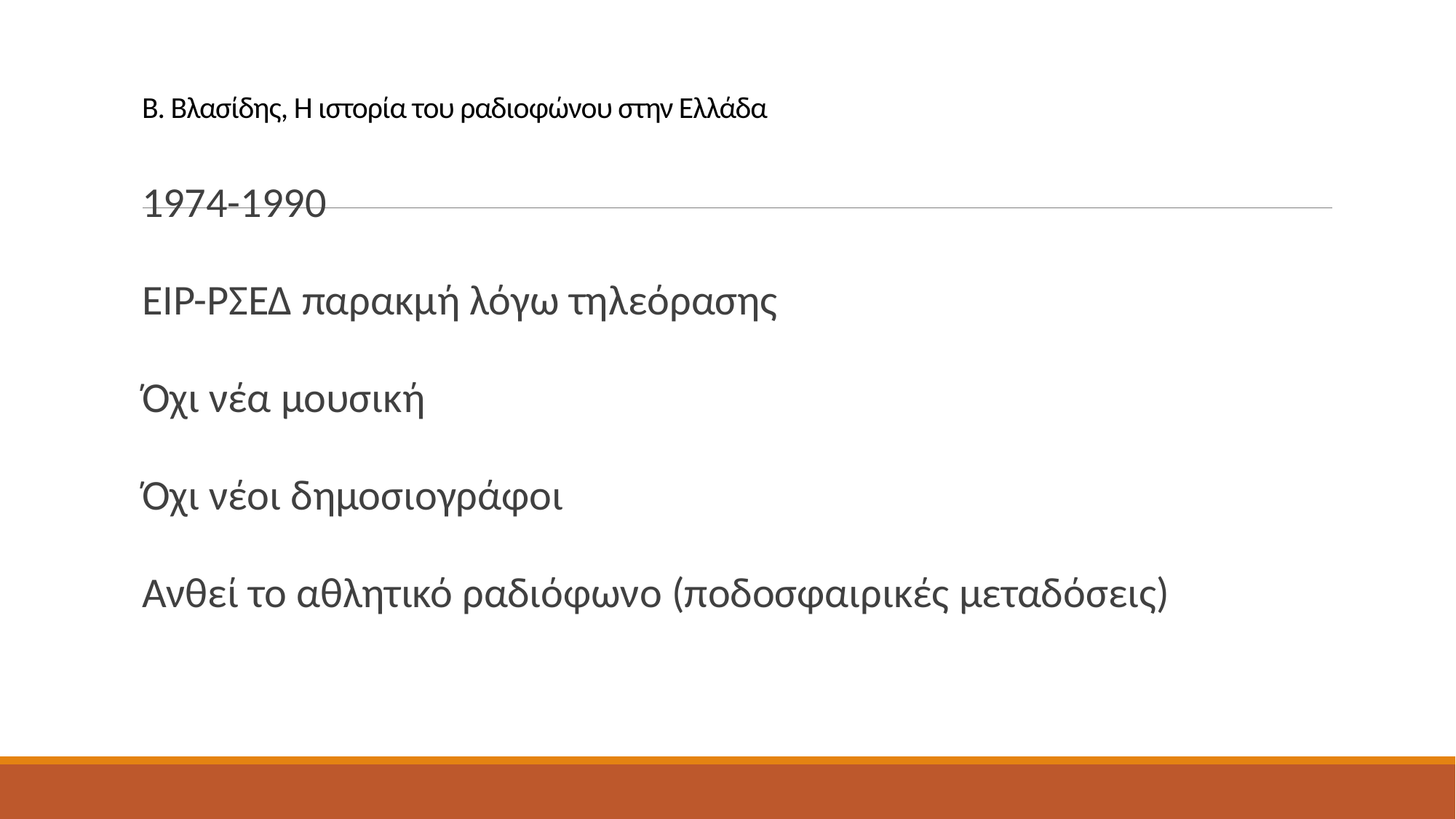

# Β. Βλασίδης, Η ιστορία του ραδιοφώνου στην Ελλάδα
1974-1990
ΕΙΡ-ΡΣΕΔ παρακμή λόγω τηλεόρασης
Όχι νέα μουσική
Όχι νέοι δημοσιογράφοι
Ανθεί το αθλητικό ραδιόφωνο (ποδοσφαιρικές μεταδόσεις)